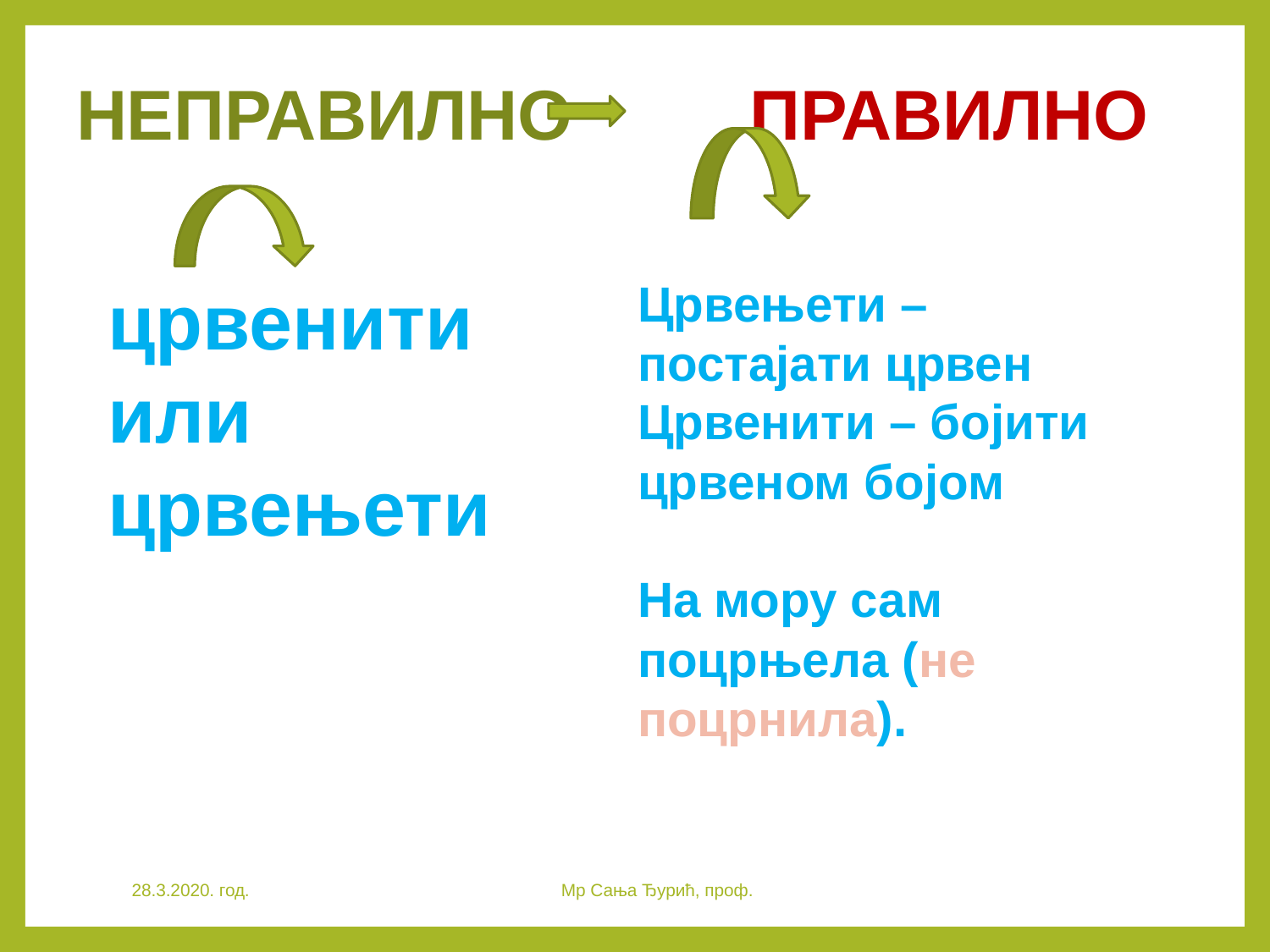

# НЕПРАВИЛНО         ПРАВИЛНО

црвенити  или црвењети

Црвењети – постајати црвен
Црвенити – бојити црвеном бојом

На мору сам поцрњела (не
поцрнила).

28.3.2020. год.
Мр Сања Ђурић, проф.